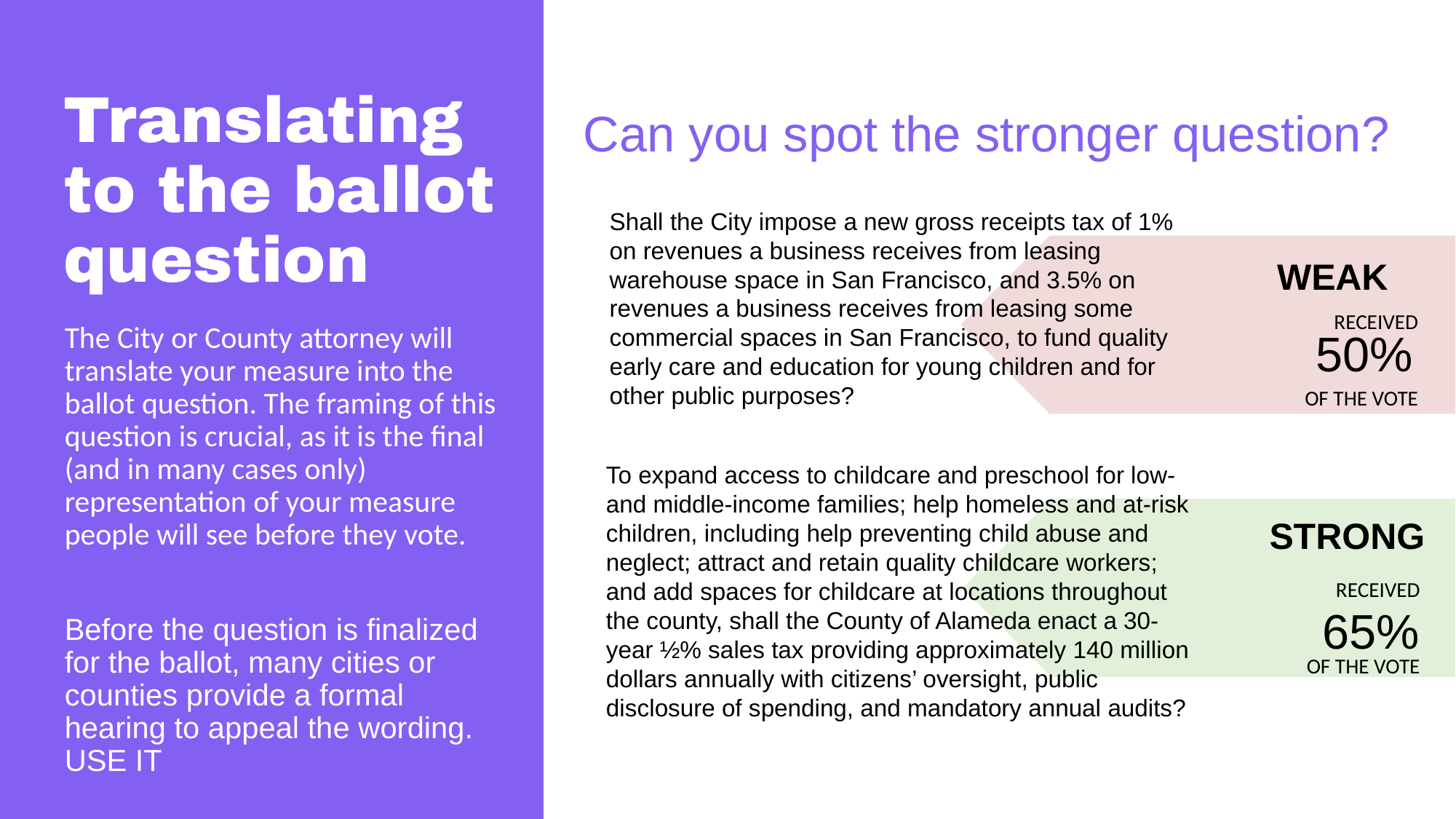

# Translating to the ballot question
Can you spot the stronger question?
Shall the City impose a new gross receipts tax of 1% on revenues a business receives from leasing warehouse space in San Francisco, and 3.5% on revenues a business receives from leasing some commercial spaces in San Francisco, to fund quality early care and education for young children and for other public purposes?

WEAK
RECEIVED

OF THE VOTE
The City or County attorney will translate your measure into the ballot question. The framing of this question is crucial, as it is the final (and in many cases only) representation of your measure people will see before they vote.

Before the question is finalized for the ballot, many cities or counties provide a formal hearing to appeal the wording.  USE IT
50%

To expand access to childcare and preschool for low- and middle-income families; help homeless and at-risk children, including help preventing child abuse and neglect; attract and retain quality childcare workers; and add spaces for childcare at locations throughout the county, shall the County of Alameda enact a 30-year ½% sales tax providing approximately 140 million dollars annually with citizens’ oversight, public disclosure of spending, and mandatory annual audits?

STRONG
RECEIVED

OF THE VOTE
65%